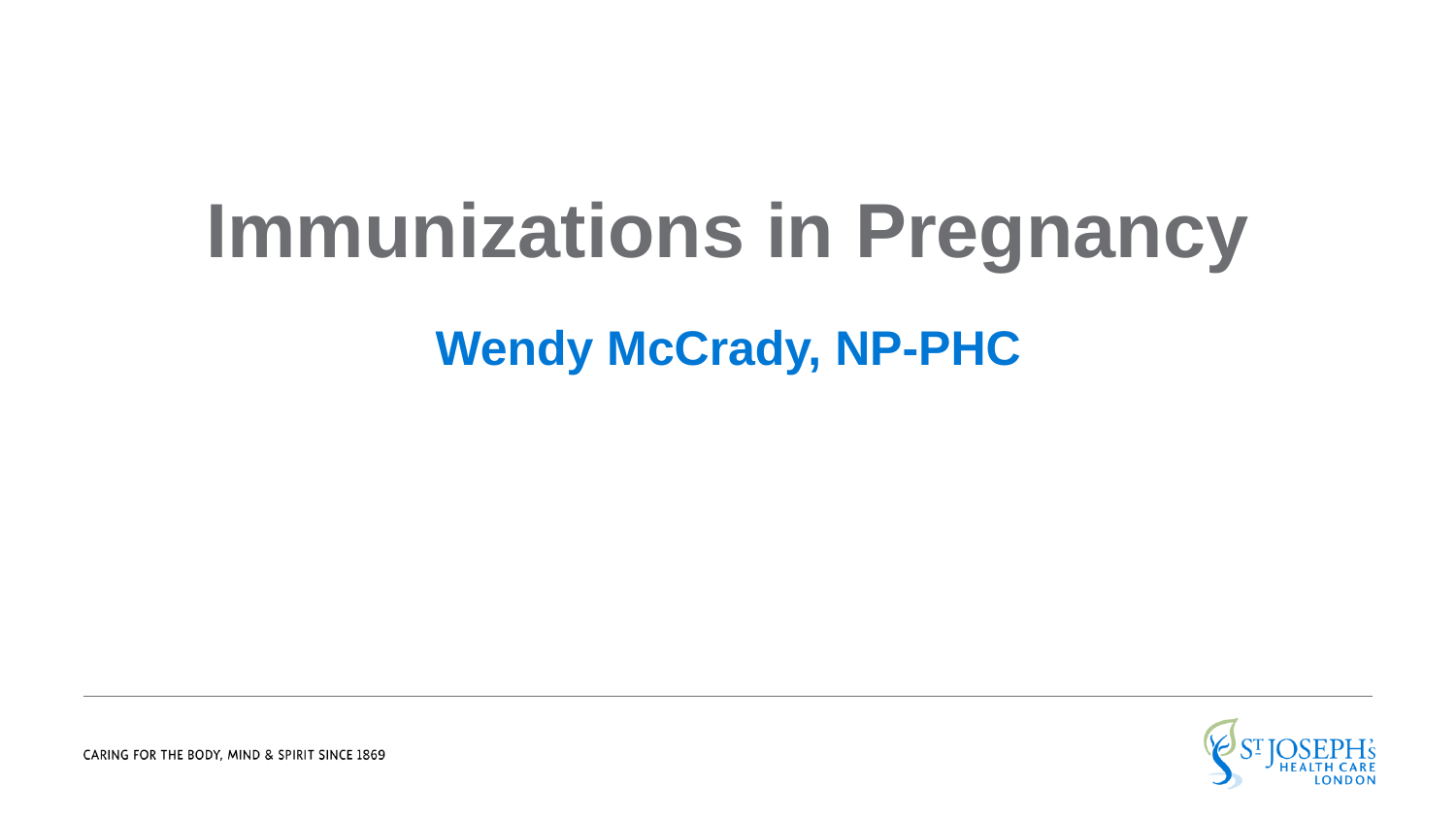

# Immunizations in Pregnancy
Wendy McCrady, NP-PHC